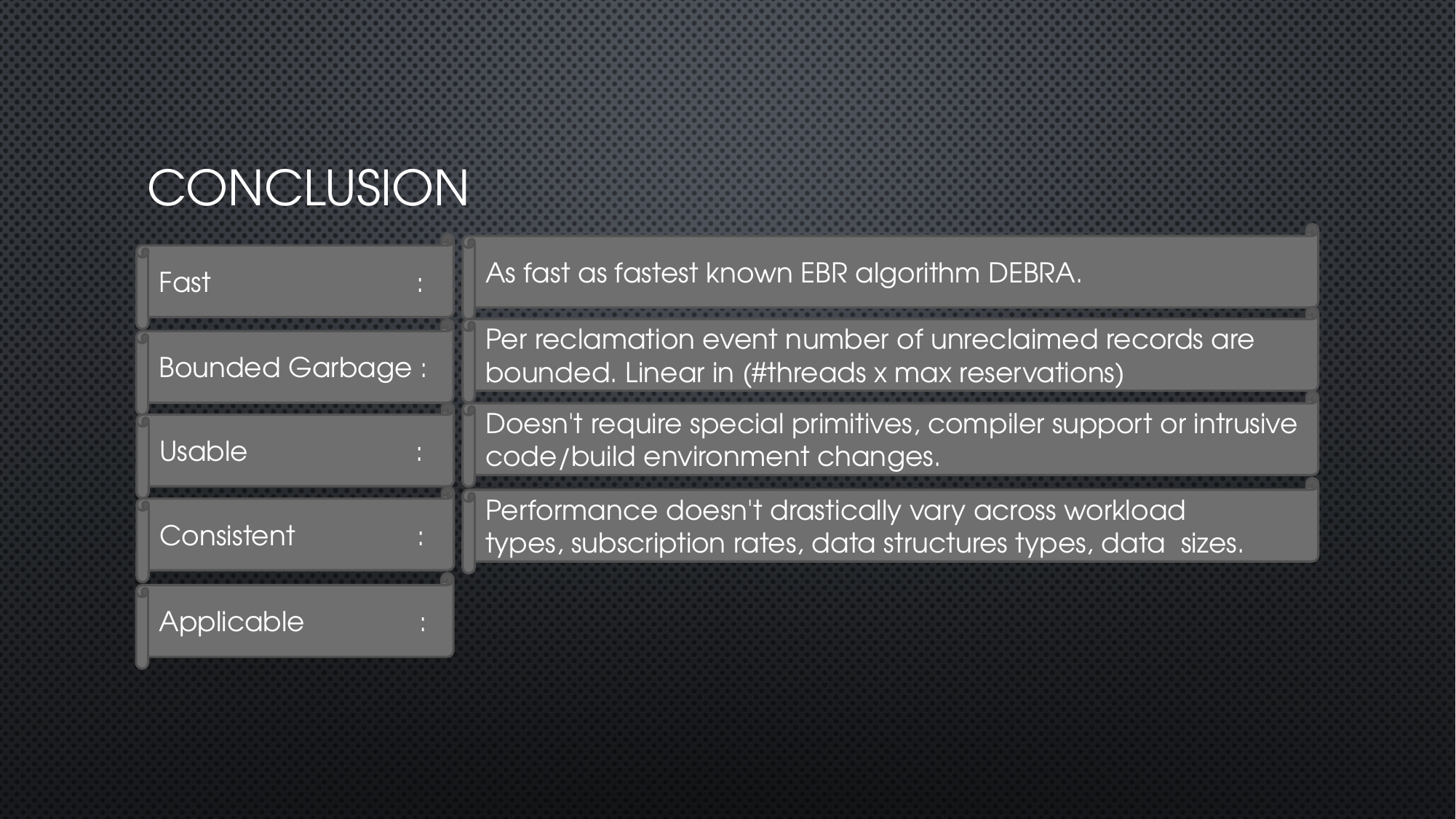

# Conclusion
As fast as fastest known EBR algorithm DEBRA.
Fast                           :
Per reclamation event number of unreclaimed records are bounded. Linear in (#threads x max reservations)
Bounded Garbage :
Doesn't require special primitives, compiler support or intrusive code/build environment changes.
Usable                      :
Performance doesn't drastically vary across workload types, subscription rates, data structures types, data  sizes.
Consistent                :
Applicable               :